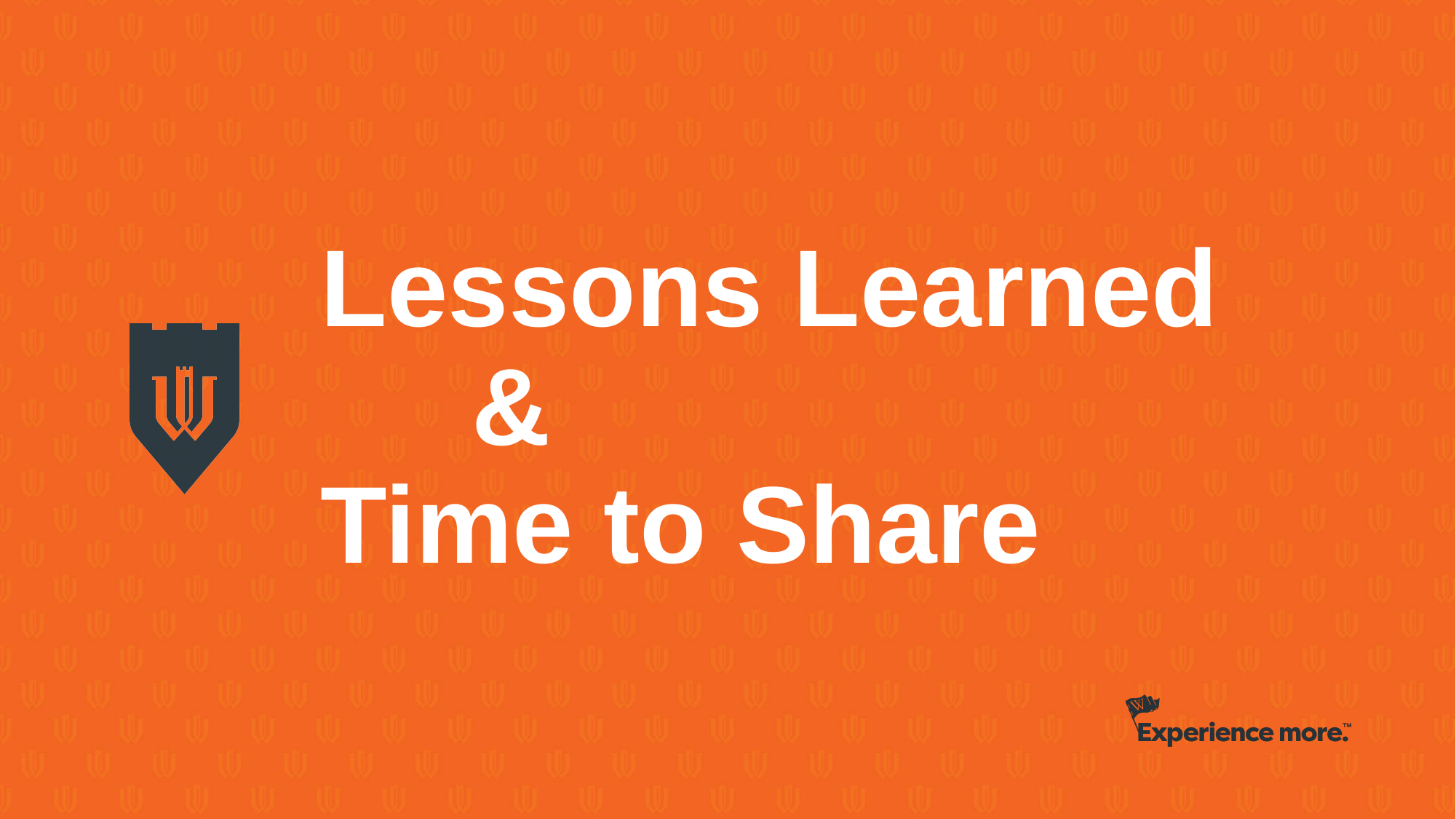

# Lessons Learned & Time to Share